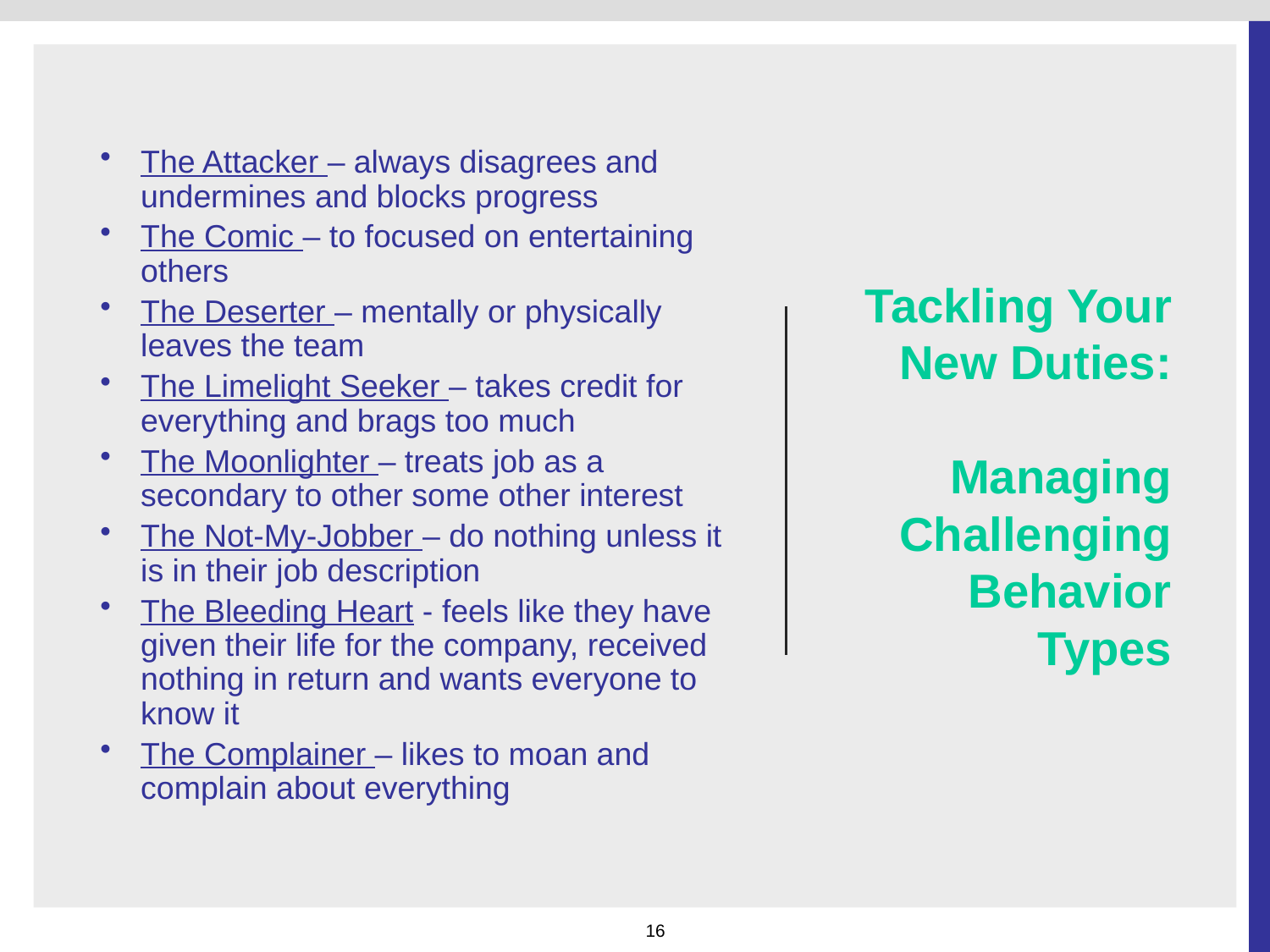

# Tackling Your New Duties: Managing Challenging Behavior Types
The Attacker – always disagrees and undermines and blocks progress
The Comic – to focused on entertaining others
The Deserter – mentally or physically leaves the team
The Limelight Seeker – takes credit for everything and brags too much
The Moonlighter – treats job as a secondary to other some other interest
The Not-My-Jobber – do nothing unless it is in their job description
The Bleeding Heart - feels like they have given their life for the company, received nothing in return and wants everyone to know it
The Complainer – likes to moan and complain about everything